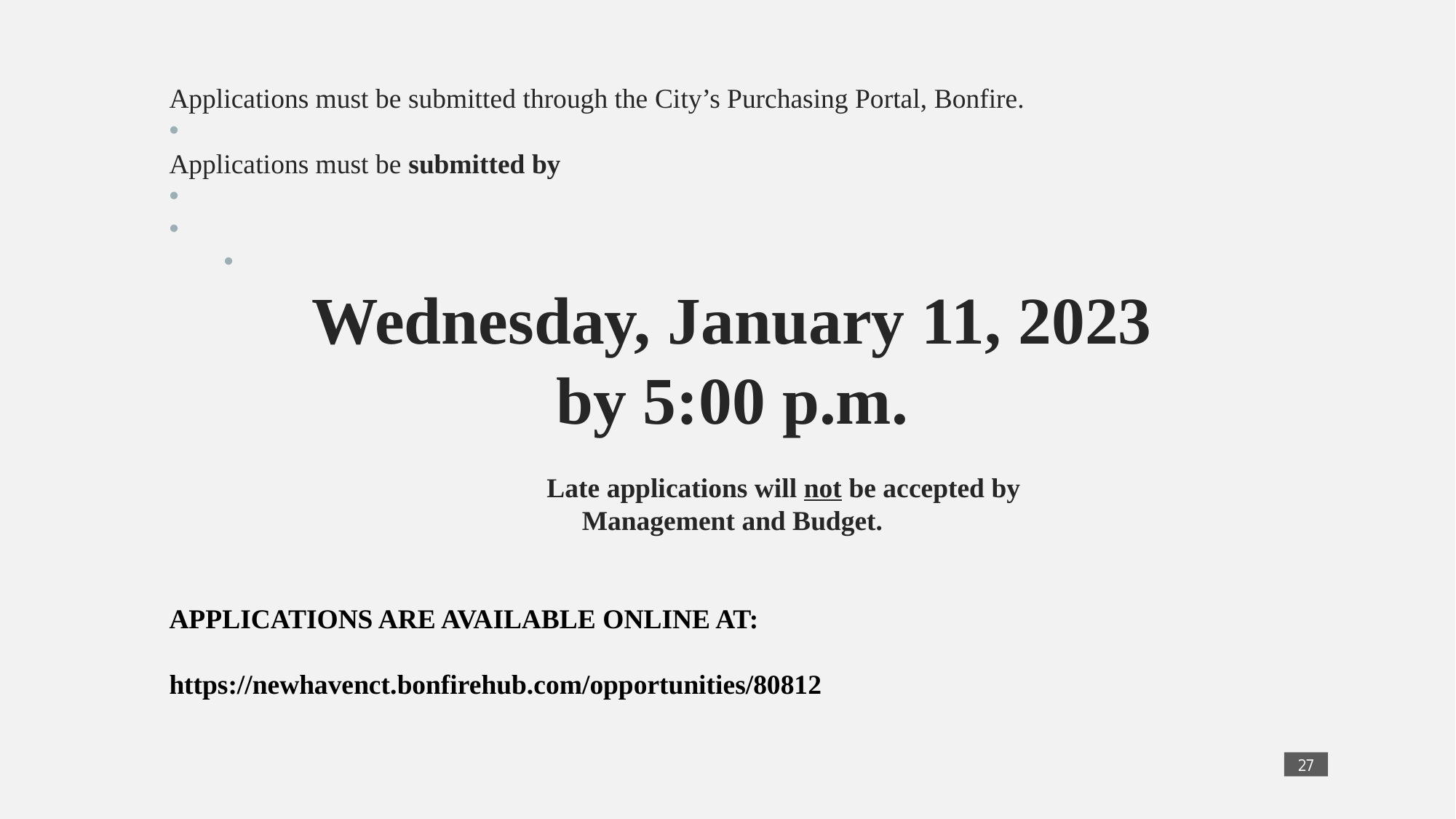

Applications must be submitted through the City’s Purchasing Portal, Bonfire.

Applications must be submitted by

Wednesday, January 11, 2023
by 5:00 p.m.

	Late applications will not be accepted by
Management and Budget.

APPLICATIONS ARE AVAILABLE ONLINE AT:

https://newhavenct.bonfirehub.com/opportunities/80812

27